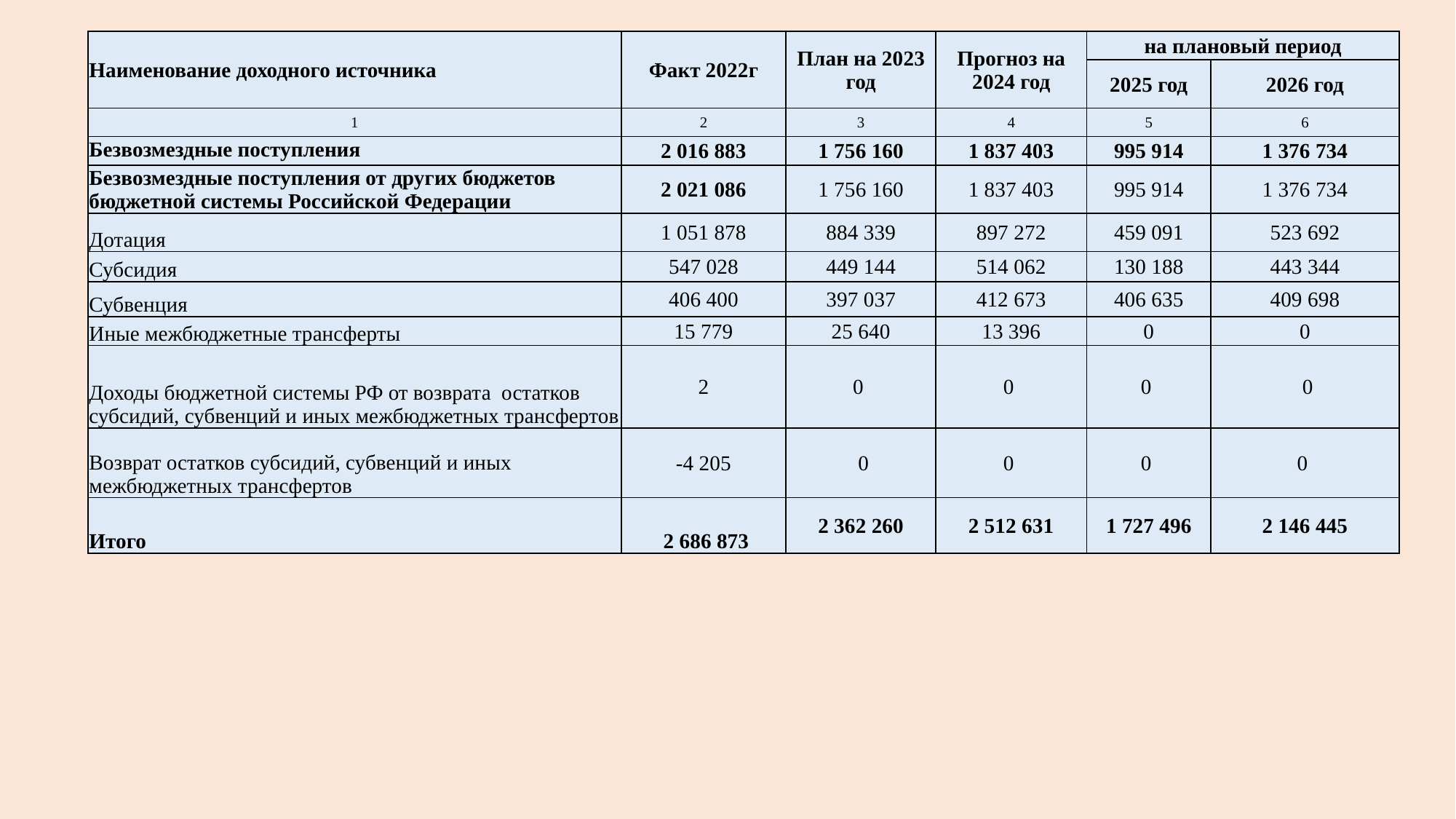

| Наименование доходного источника | Факт 2022г | План на 2023 год | Прогноз на 2024 год | на плановый период |  |
| --- | --- | --- | --- | --- | --- |
|  |  |  |  | 2025 год | 2026 год |
| 1 | 2 | 3 | 4 | 5 | 6 |
| Безвозмездные поступления | 2 016 883 | 1 756 160 | 1 837 403 | 995 914 | 1 376 734 |
| Безвозмездные поступления от других бюджетов бюджетной системы Российской Федерации | 2 021 086 | 1 756 160 | 1 837 403 | 995 914 | 1 376 734 |
| Дотация | 1 051 878 | 884 339 | 897 272 | 459 091 | 523 692 |
| Субсидия | 547 028 | 449 144 | 514 062 | 130 188 | 443 344 |
| Субвенция | 406 400 | 397 037 | 412 673 | 406 635 | 409 698 |
| Иные межбюджетные трансферты | 15 779 | 25 640 | 13 396 | 0 | 0 |
| Доходы бюджетной системы РФ от возврата остатков субсидий, субвенций и иных межбюджетных трансфертов | 2 | 0 | 0 | 0 | 0 |
| Возврат остатков субсидий, субвенций и иных межбюджетных трансфертов | -4 205 | 0 | 0 | 0 | 0 |
| Итого | 2 686 873 | 2 362 260 | 2 512 631 | 1 727 496 | 2 146 445 |